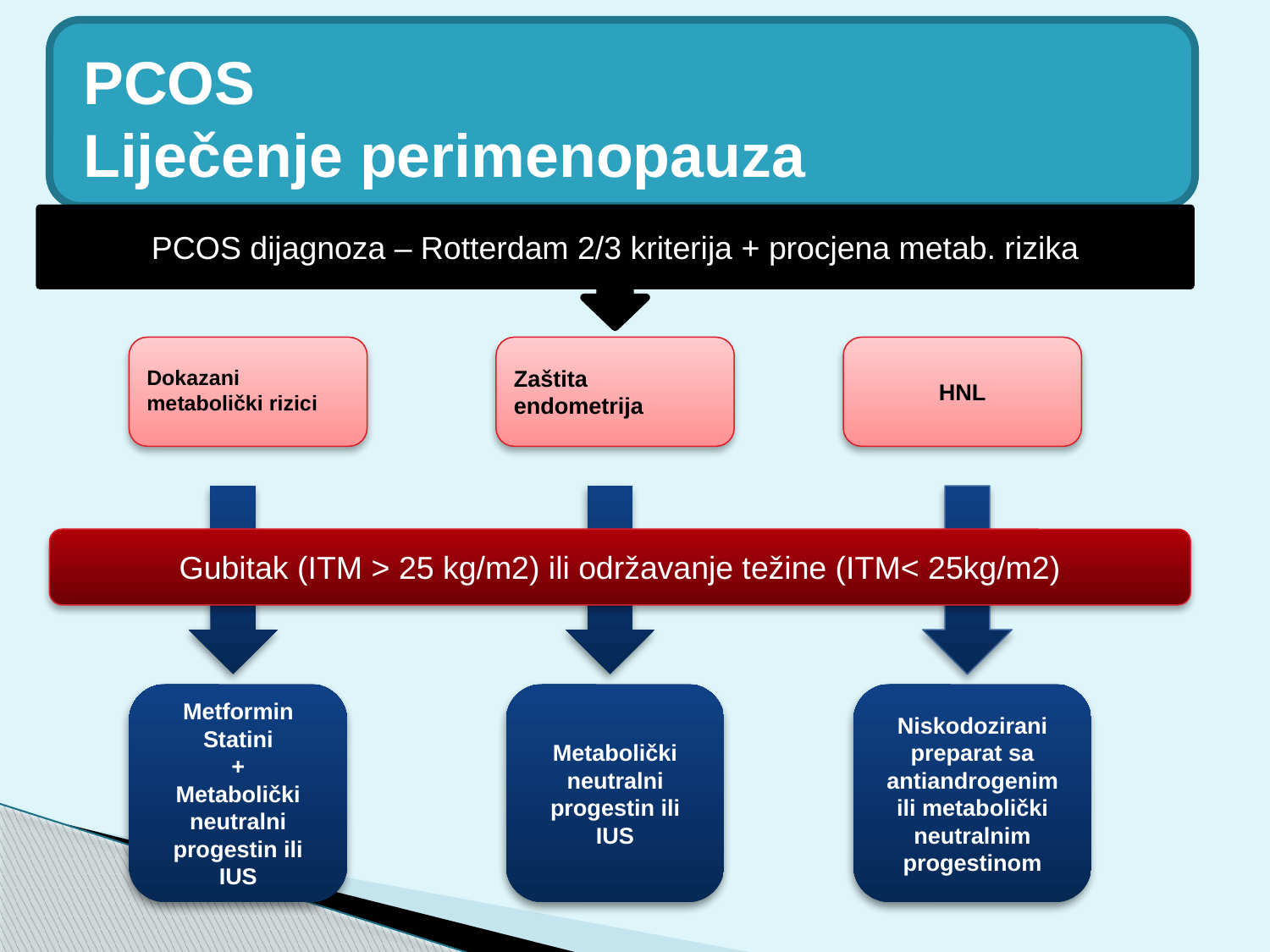

PCOS
Liječenje perimenopauza
PCOS dijagnoza – Rotterdam 2/3 kriterija + procjena metab. rizika

Dokazani metabolički rizici

Zaštita endometrija

HNL

Gubitak (ITM > 25 kg/m2) ili održavanje težine (ITM< 25kg/m2)
Metformin
Statini
+
Metabolički neutralni progestin ili
IUS
Metabolički neutralni progestin ili
IUS
Niskodozirani preparat sa antiandrogenim ili metabolički neutralnim progestinom